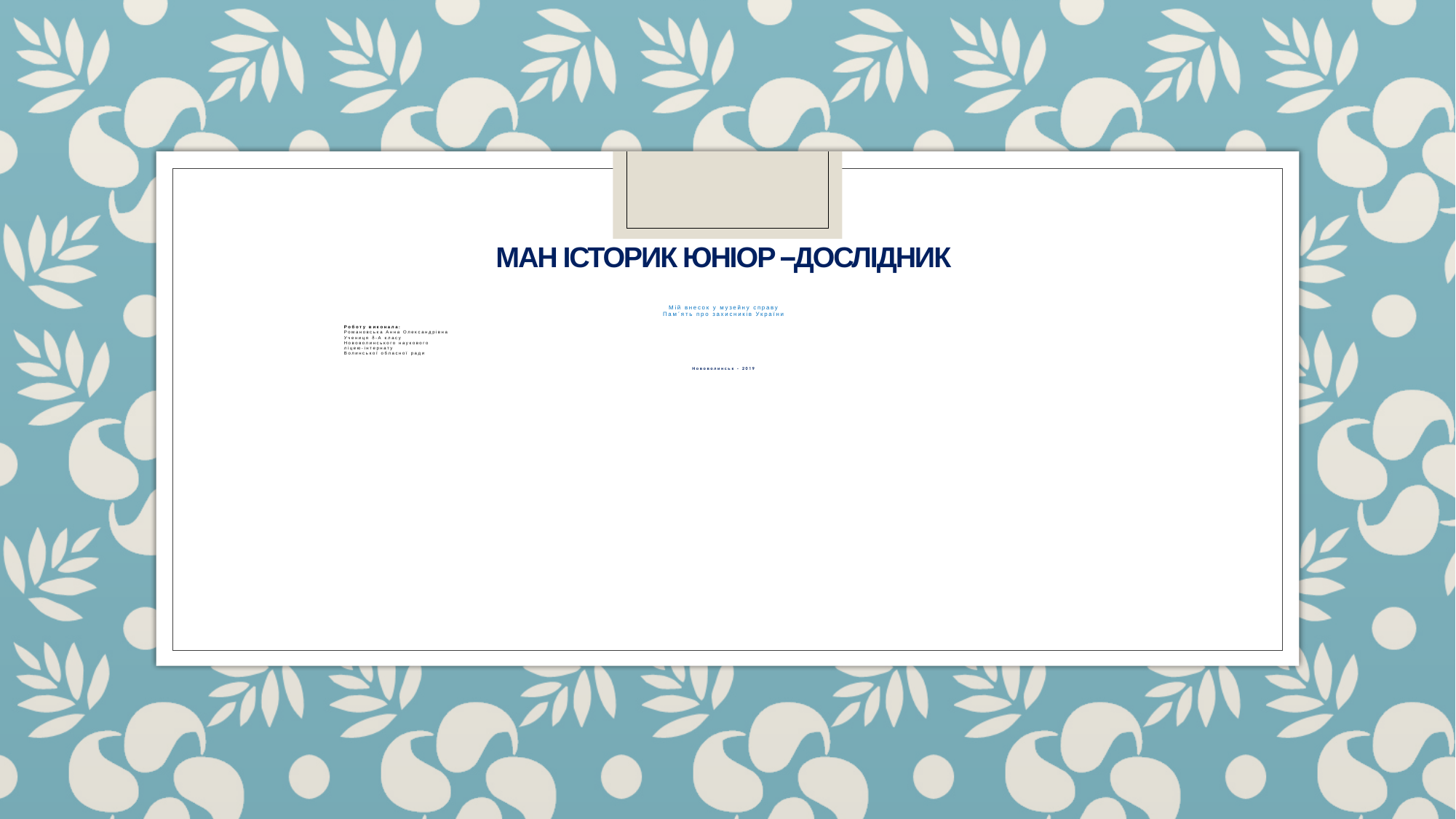

# МАН Історик Юніор –Дослідник
Мій внесок у музейну справу
Пам’ять про захисників України

                                                             Роботу виконала:
                                                             Романовська Анна Олександрівна
                                                             Учениця 8-А класу
                                                             Нововолинського наукового
                                                             ліцею-інтернату
                                                             Волинської обласної ради

Нововолинськ - 2019